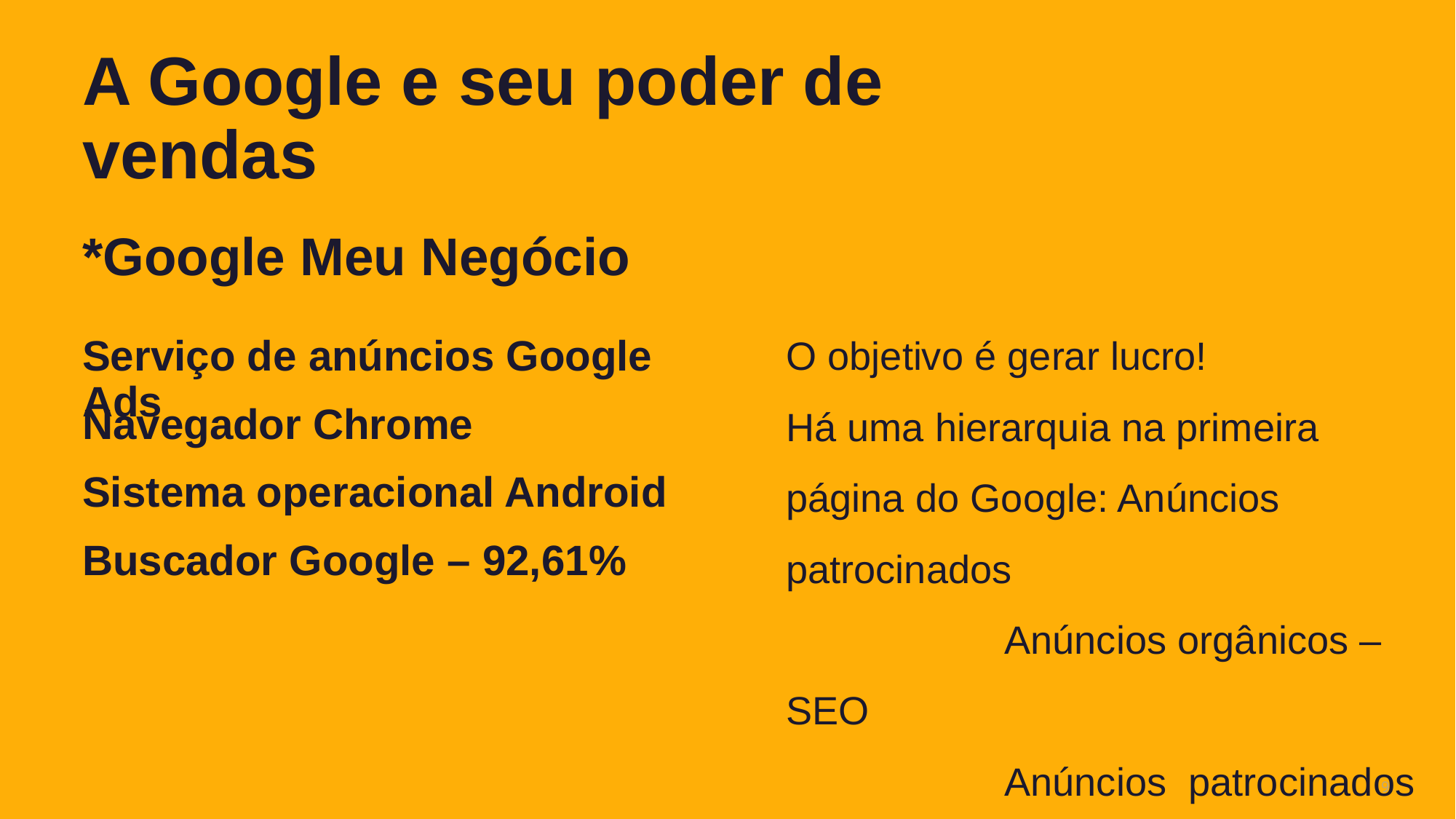

# A Google e seu poder de vendas
*Google Meu Negócio
O objetivo é gerar lucro!
Há uma hierarquia na primeira página do Google: Anúncios patrocinados
	          Anúncios orgânicos – SEO
	          Anúncios  patrocinados
	          Pesquisas relacionadas

Serviço de anúncios Google Ads
Navegador Chrome
Sistema operacional Android
Buscador Google – 92,61%
9